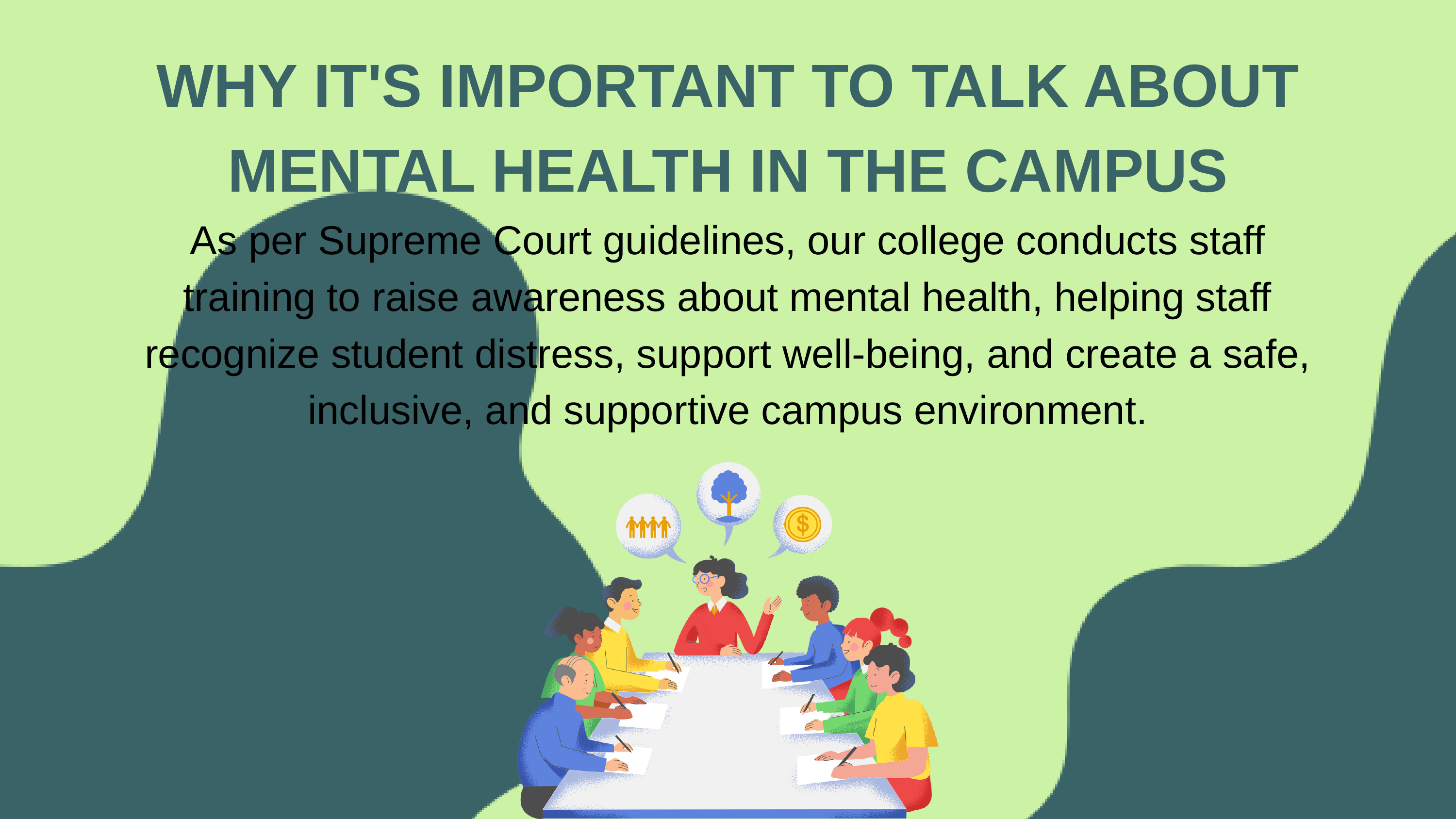

WHY IT'S IMPORTANT TO TALK ABOUT MENTAL HEALTH IN THE CAMPUS

As per Supreme Court guidelines, our college conducts staff training to raise awareness about mental health, helping staff recognize student distress, support well-being, and create a safe, inclusive, and supportive campus environment.